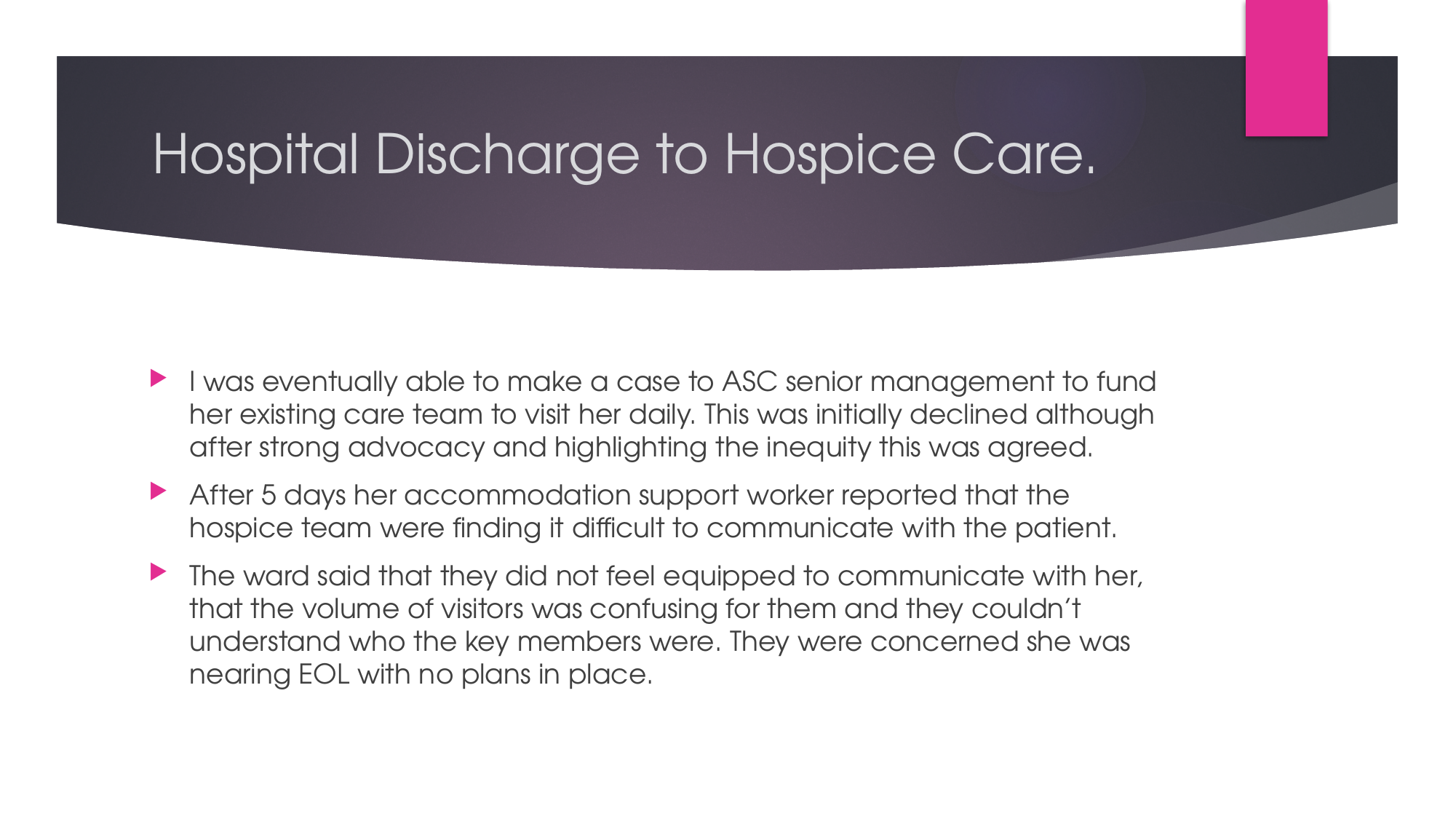

# Hospital Discharge to Hospice Care.

I was eventually able to make a case to ASC senior management to fund her existing care team to visit her daily. This was initially declined although after strong advocacy and highlighting the inequity this was agreed.
After 5 days her accommodation support worker reported that the hospice team were finding it difficult to communicate with the patient.
The ward said that they did not feel equipped to communicate with her, that the volume of visitors was confusing for them and they couldn’t understand who the key members were. They were concerned she was nearing EOL with no plans in place.